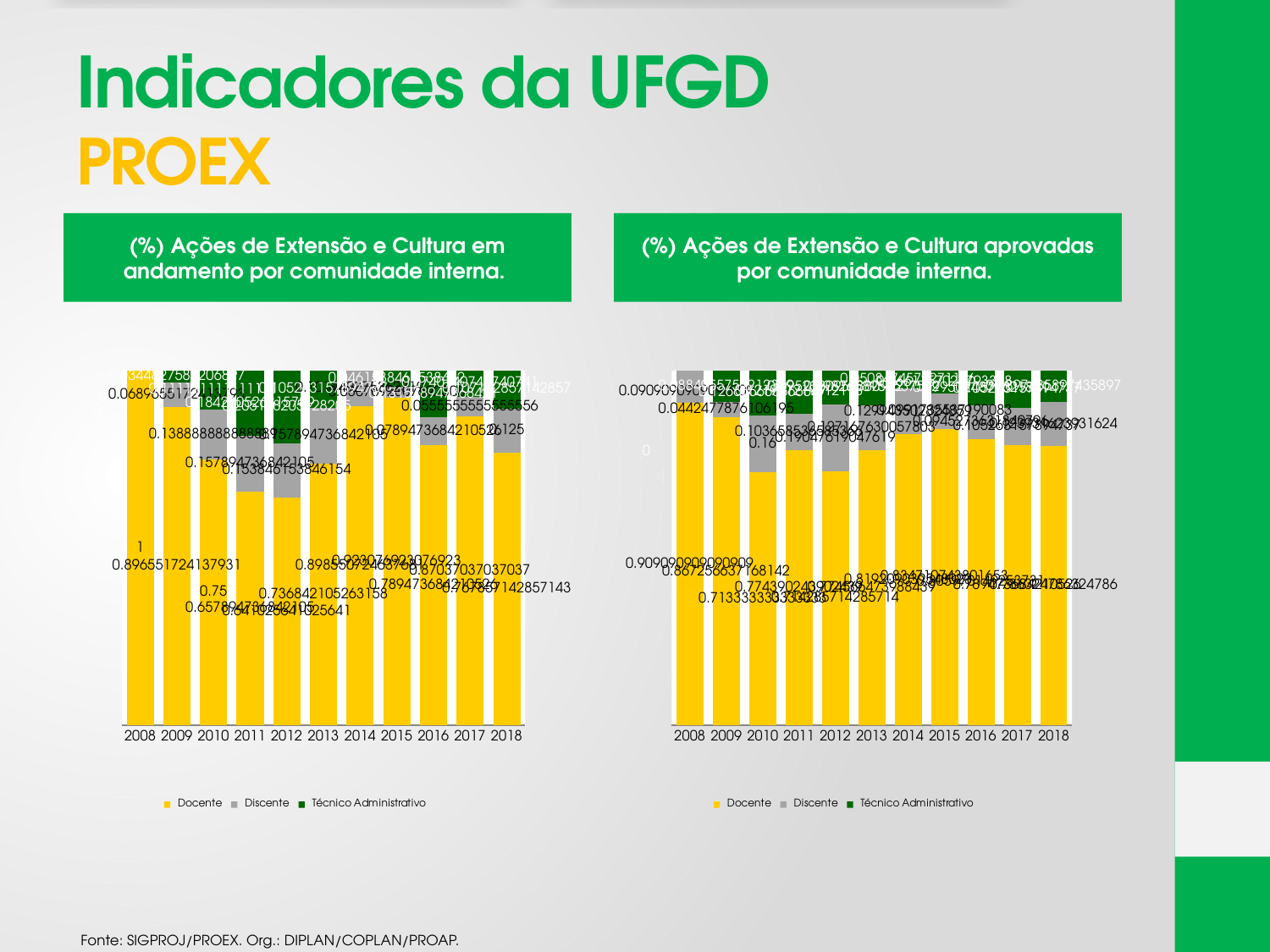

# Indicadores da UFGD PROEX
(%) Ações de Extensão e Cultura em andamento por comunidade interna.
(%) Ações de Extensão e Cultura aprovadas por comunidade interna.

### Chart

| Category |  Docente |  Discente |  Técnico Administrativo |
|---|---|---|---|
| 2008 | 1.0 | 0.0 | 0.0 |
| 2009 | 0.896551724137931 | 0.0689655172413793 | 0.0344827586206897 |
| 2010 | 0.75 | 0.138888888888889 | 0.111111111111111 |
| 2011 | 0.657894736842105 | 0.157894736842105 | 0.184210526315789 |
| 2012 | 0.641025641025641 | 0.153846153846154 | 0.205128205128205 |
| 2013 | 0.736842105263158 | 0.157894736842105 | 0.105263157894737 |
| 2014 | 0.898550724637681 | 0.101449275362319 | 0.0 |
| 2015 | 0.923076923076923 | 0.0307692307692308 | 0.0461538461538462 |
| 2016 | 0.789473684210526 | 0.0789473684210526 | 0.131578947368421 |
| 2017 | 0.87037037037037 | 0.0555555555555556 | 0.0740740740740741 |
| 2018 | 0.767857142857143 | 0.125 | 0.107142857142857 |

### Chart

| Category |  Docente |  Discente |  Técnico Administrativo |
|---|---|---|---|
| 2008 | 0.909090909090909 | 0.0909090909090909 | 0.0 |
| 2009 | 0.867256637168142 | 0.0442477876106195 | 0.0884955752212389 |
| 2010 | 0.713333333333333 | 0.16 | 0.126666666666667 |
| 2011 | 0.774390243902439 | 0.103658536585366 | 0.121951219512195 |
| 2012 | 0.714285714285714 | 0.19047619047619 | 0.0952380952380952 |
| 2013 | 0.774566473988439 | 0.127167630057803 | 0.0982658959537572 |
| 2014 | 0.819209039548023 | 0.129943502824859 | 0.0508474576271186 |
| 2015 | 0.834710743801653 | 0.0991735537190083 | 0.0661157024793388 |
| 2016 | 0.805970149253731 | 0.0945273631840796 | 0.0995024875621891 |
| 2017 | 0.789473684210526 | 0.105263157894737 | 0.105263157894737 |
| 2018 | 0.786324786324786 | 0.123931623931624 | 0.0897435897435897 |
Fonte: SIGPROJ/PROEX. Org.: DIPLAN/COPLAN/PROAP.